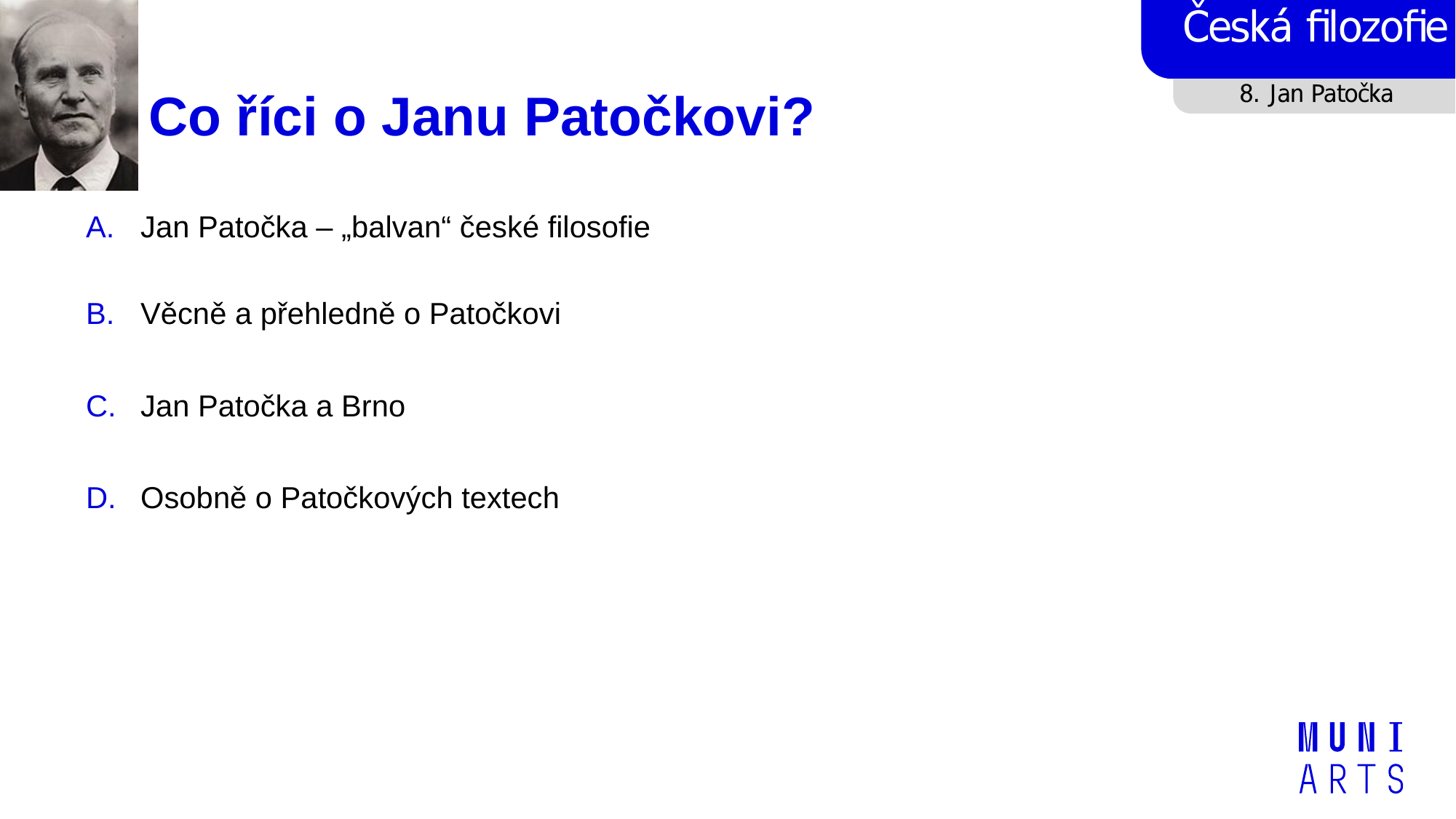

8. Jan Patočka
# Co říci o Janu Patočkovi?
Jan Patočka – „balvan“ české filosofie
Věcně a přehledně o Patočkovi
Jan Patočka a Brno
Osobně o Patočkových textech